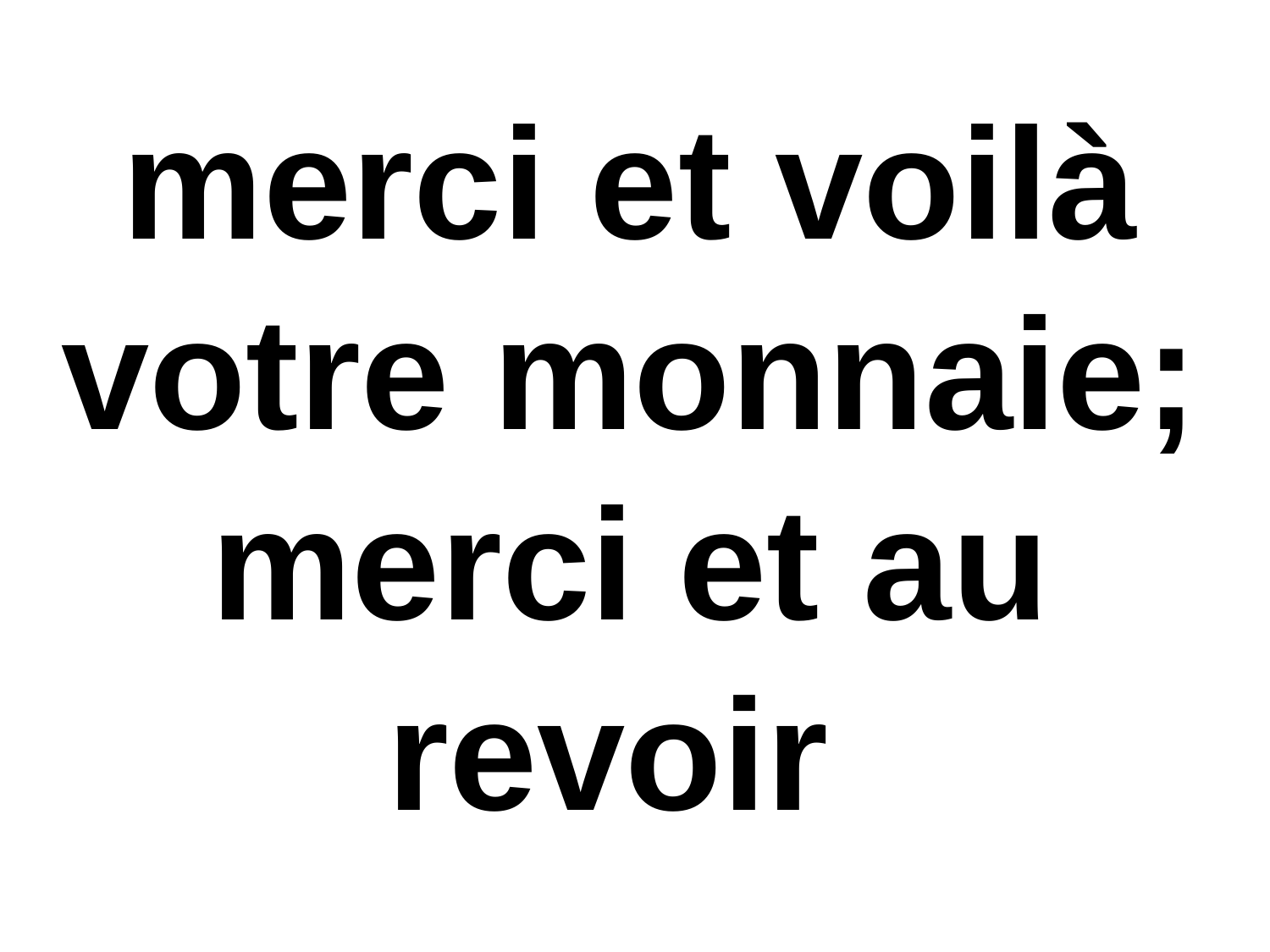

merci et voilà votre monnaie; merci et au revoir